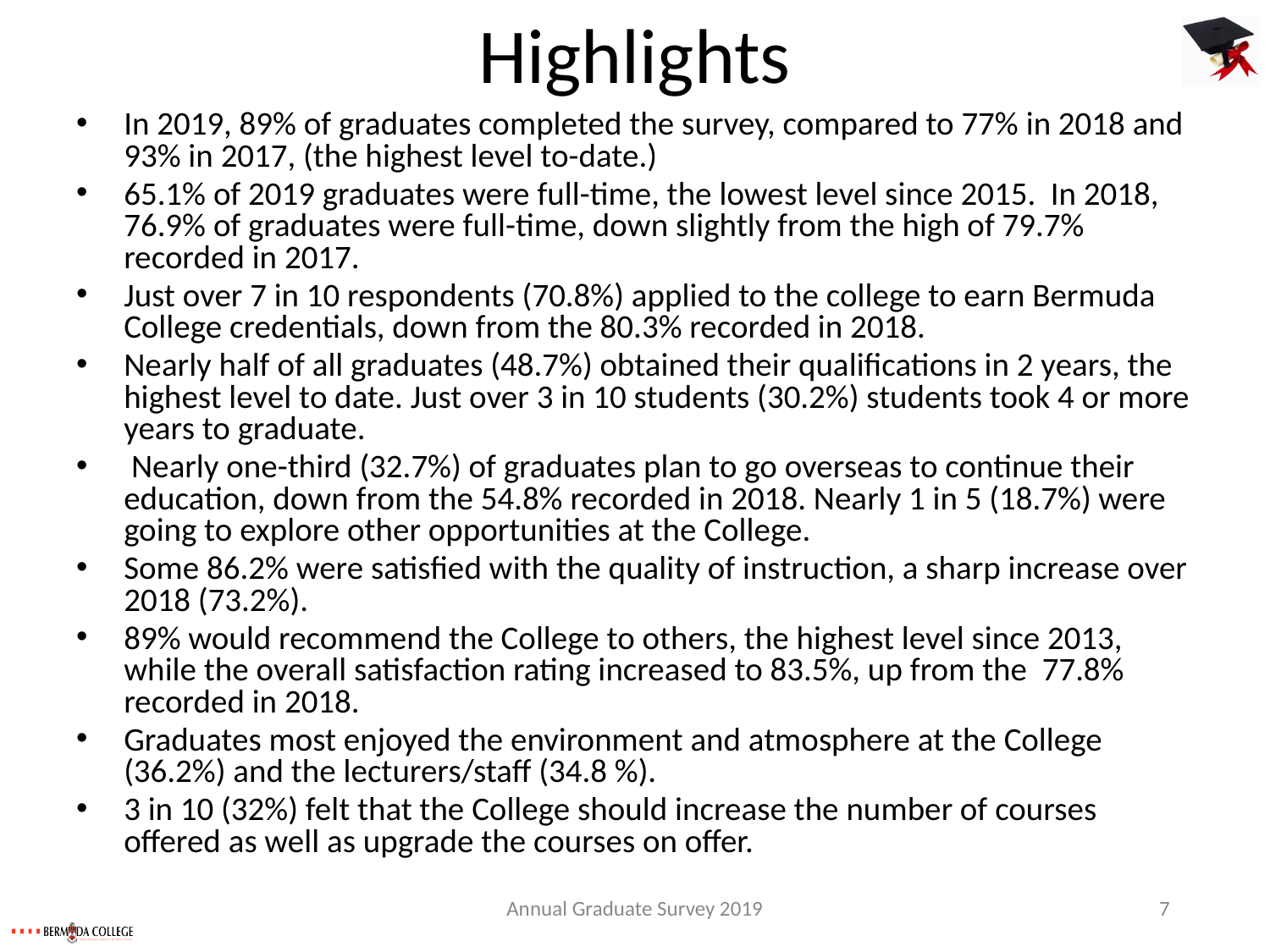

# Highlights
In 2019, 89% of graduates completed the survey, compared to 77% in 2018 and 93% in 2017, (the highest level to-date.)
65.1% of 2019 graduates were full-time, the lowest level since 2015.  In 2018, 76.9% of graduates were full-time, down slightly from the high of 79.7% recorded in 2017.
Just over 7 in 10 respondents (70.8%) applied to the college to earn Bermuda College credentials, down from the 80.3% recorded in 2018.
Nearly half of all graduates (48.7%) obtained their qualifications in 2 years, the highest level to date. Just over 3 in 10 students (30.2%) students took 4 or more years to graduate.
 Nearly one-third (32.7%) of graduates plan to go overseas to continue their education, down from the 54.8% recorded in 2018. Nearly 1 in 5 (18.7%) were going to explore other opportunities at the College.
Some 86.2% were satisfied with the quality of instruction, a sharp increase over 2018 (73.2%).
89% would recommend the College to others, the highest level since 2013, while the overall satisfaction rating increased to 83.5%, up from the  77.8% recorded in 2018.
Graduates most enjoyed the environment and atmosphere at the College (36.2%) and the lecturers/staff (34.8 %).
3 in 10 (32%) felt that the College should increase the number of courses offered as well as upgrade the courses on offer.

Annual Graduate Survey 2019
7